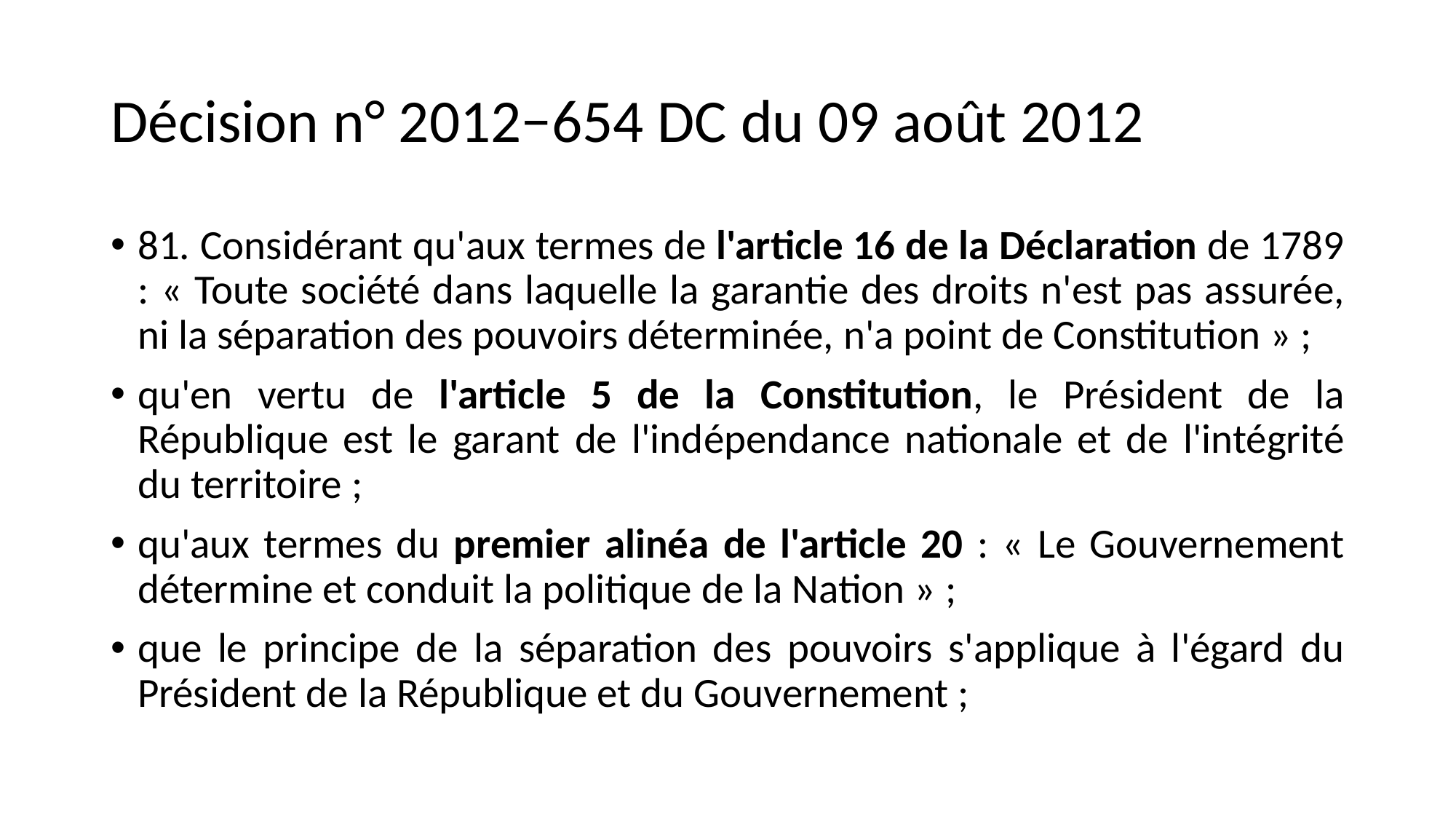

# Décision n° 2012−654 DC du 09 août 2012
81. Considérant qu'aux termes de l'article 16 de la Déclaration de 1789 : « Toute société dans laquelle la garantie des droits n'est pas assurée, ni la séparation des pouvoirs déterminée, n'a point de Constitution » ;
qu'en vertu de l'article 5 de la Constitution, le Président de la République est le garant de l'indépendance nationale et de l'intégrité du territoire ;
qu'aux termes du premier alinéa de l'article 20 : « Le Gouvernement détermine et conduit la politique de la Nation » ;
que le principe de la séparation des pouvoirs s'applique à l'égard du Président de la République et du Gouvernement ;